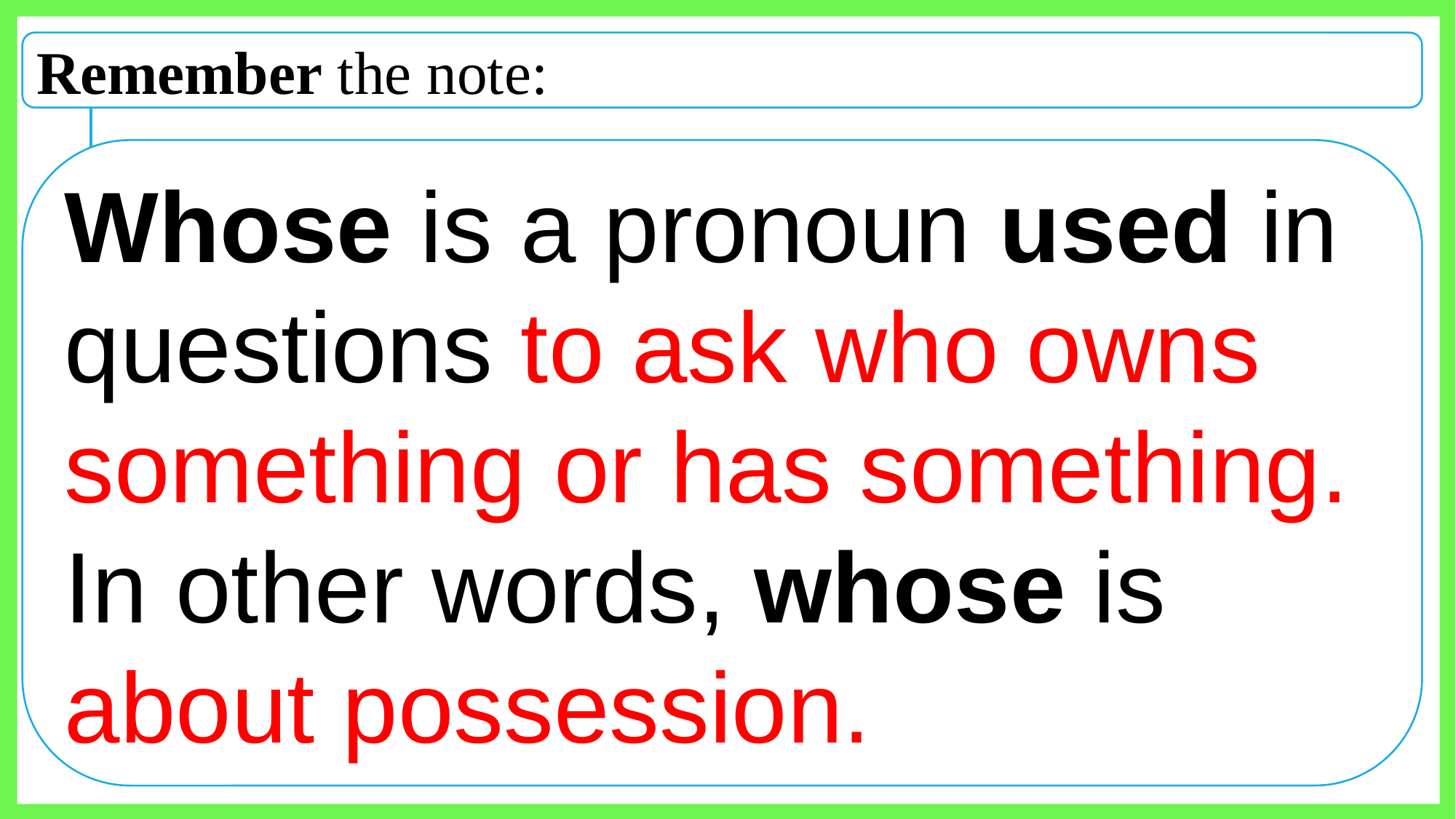

Remember the note:
Whose is a pronoun used in questions to ask who owns something or has something. In other words, whose is about possession.